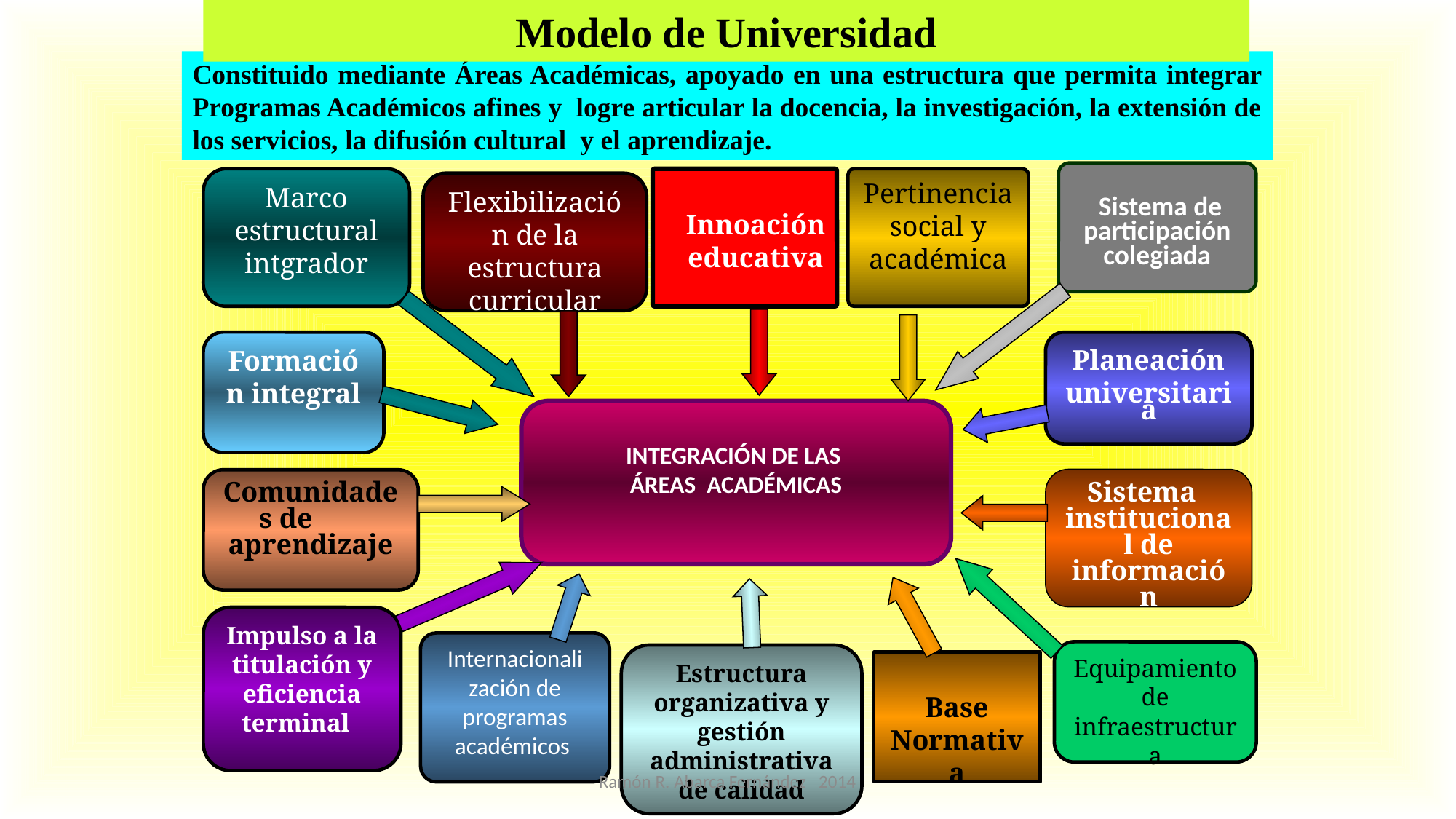

Modelo de Universidad
Constituido mediante Áreas Académicas, apoyado en una estructura que permita integrar Programas Académicos afines y  logre articular la docencia, la investigación, la extensión de los servicios, la difusión cultural  y el aprendizaje.

 Sistema de participación colegiada
Marco estructural intgrador

Innoación educativa
Pertinencia social y académica
Flexibilización de la estructura curricular

Planeación
  universitaria
Formación integral

INTEGRACIÓN DE LAS
ÁREAS  ACADÉMICAS

Sistema
institucional de información
Comunidades de        aprendizaje

Impulso a la titulación y eficiencia terminal
Internacionali zación de programas académicos
Equipamiento de infraestructura
Estructura organizativa y gestión administrativa de calidad

Base Normativa
Ramón R. Abarca Fernández   2014